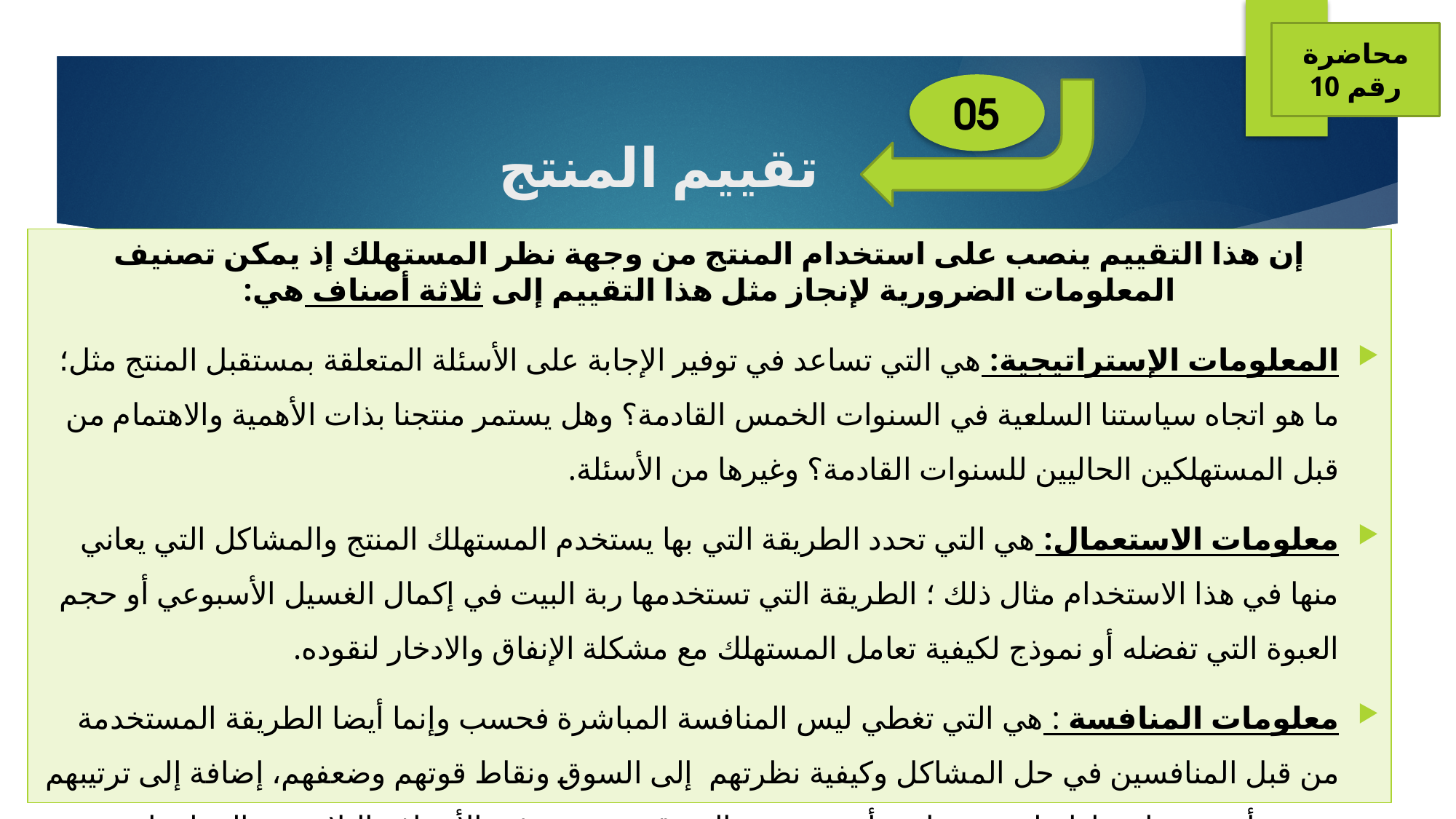

محاضرة رقم 10
05

# تقييم المنتج
إن هذا التقييم ينصب على استخدام المنتج من وجهة نظر المستهلك إذ يمكن تصنيف المعلومات الضرورية لإنجاز مثل هذا التقييم إلى ثلاثة أصناف هي:
المعلومات الإستراتيجية: هي التي تساعد في توفير الإجابة على الأسئلة المتعلقة بمستقبل المنتج مثل؛ ما هو اتجاه سياستنا السلعية في السنوات الخمس القادمة؟ وهل يستمر منتجنا بذات الأهمية والاهتمام من قبل المستهلكين الحاليين للسنوات القادمة؟ وغيرها من الأسئلة.
معلومات الاستعمال: هي التي تحدد الطريقة التي بها يستخدم المستهلك المنتج والمشاكل التي يعاني منها في هذا الاستخدام مثال ذلك ؛ الطريقة التي تستخدمها ربة البيت في إكمال الغسيل الأسبوعي أو حجم العبوة التي تفضله أو نموذج لكيفية تعامل المستهلك مع مشكلة الإنفاق والادخار لنقوده.
معلومات المنافسة : هي التي تغطي ليس المنافسة المباشرة فحسب وإنما أيضا الطريقة المستخدمة من قبل المنافسين في حل المشاكل وكيفية نظرتهم  إلى السوق ونقاط قوتهم وضعفهم، إضافة إلى ترتيبهم حسب أهميتهم اعتمادا على تصوراتهم أو حصصهم السوقية .ويتم توفير الأصناف الثلاثة من المعلومات من خلال نظام المعلومات التسويقية.